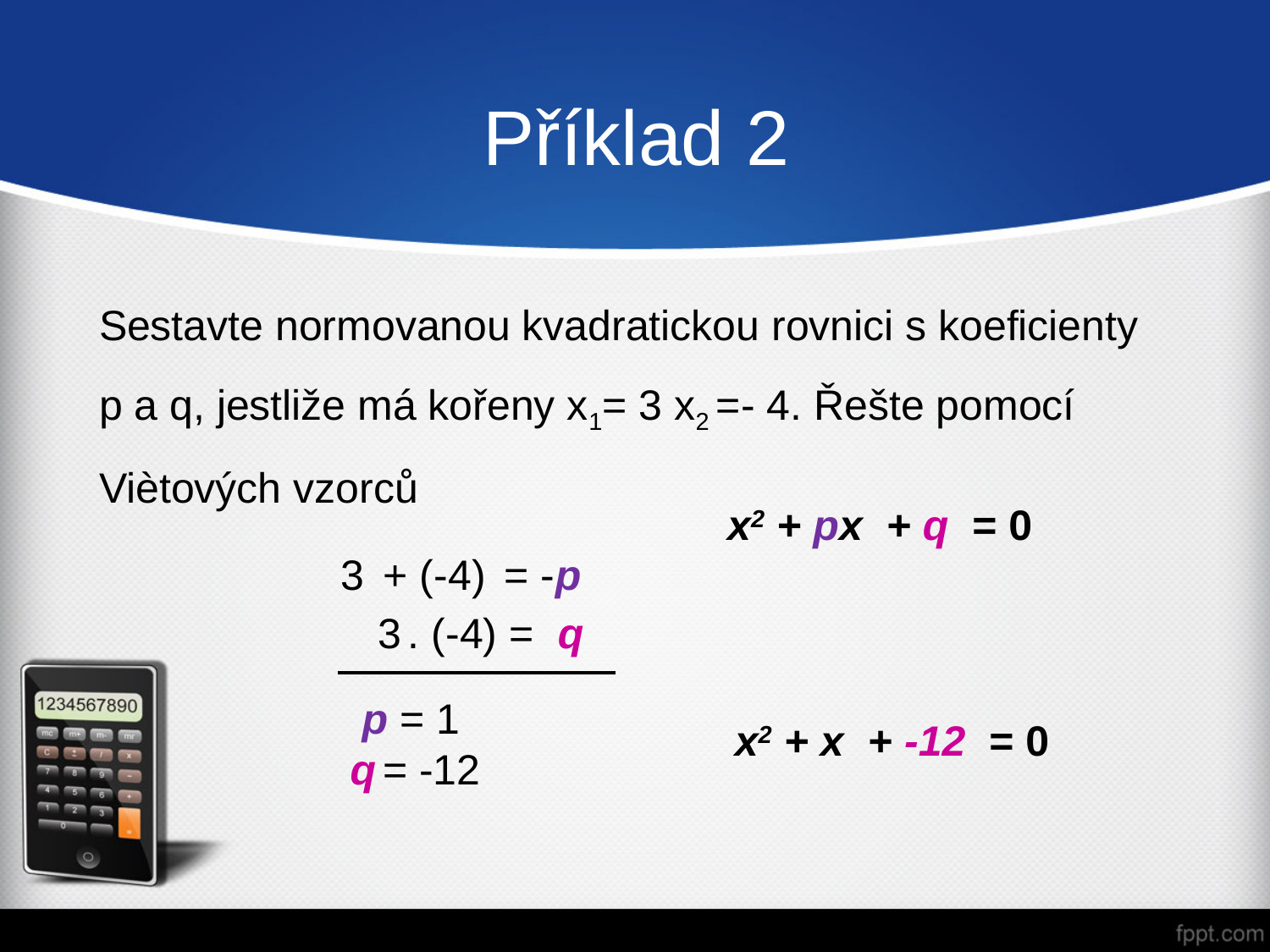

# Příklad 2
Sestavte normovanou kvadratickou rovnici s koeficienty p a q, jestliže má kořeny x1= 3 x2 =- 4. Řešte pomocí Viètových vzorců
x2 + px  + q  = 0
 3  + (-4)  = -p
 3 . (-4) =  q
 p = 1
q = -12
 x2 + x  + -12  = 0